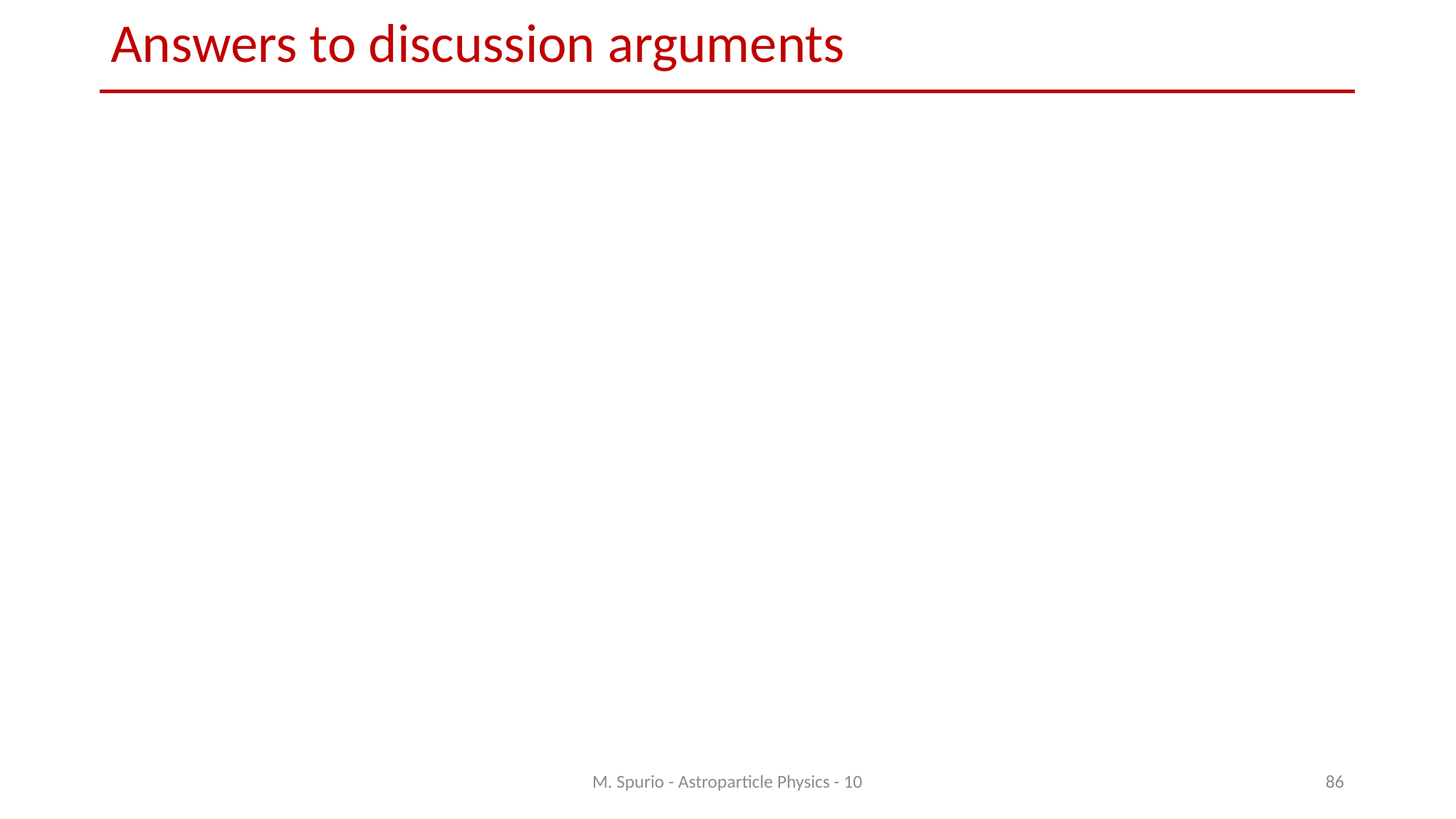

# Answers to discussion arguments

M. Spurio - Astroparticle Physics - 10
86